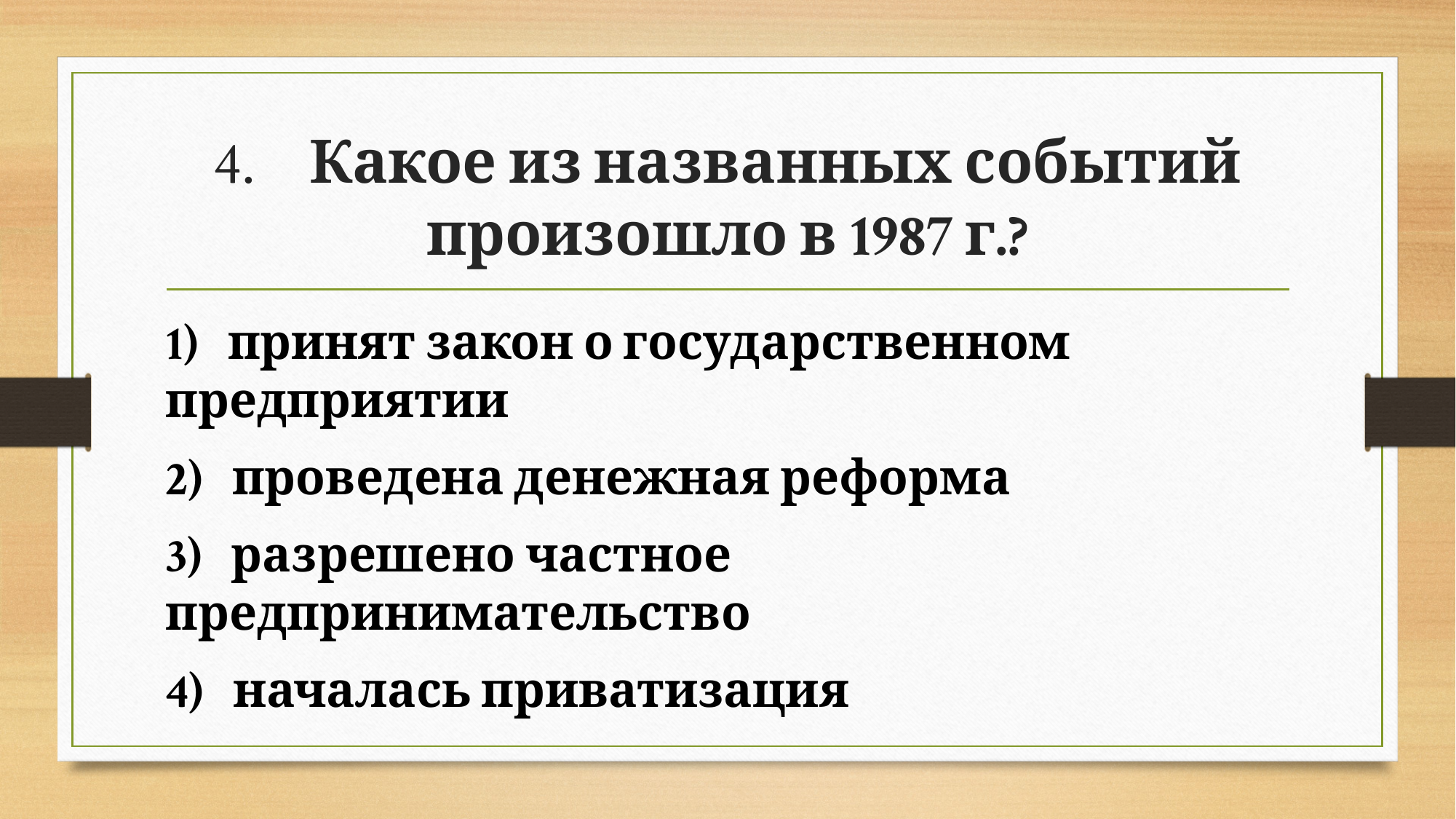

# 4.    Какое из названных событий произошло в 1987 г.?
1)   принят закон о государственном предприятии
2)   проведена денежная реформа
3)   разрешено частное предпринимательство
4)   началась приватизация